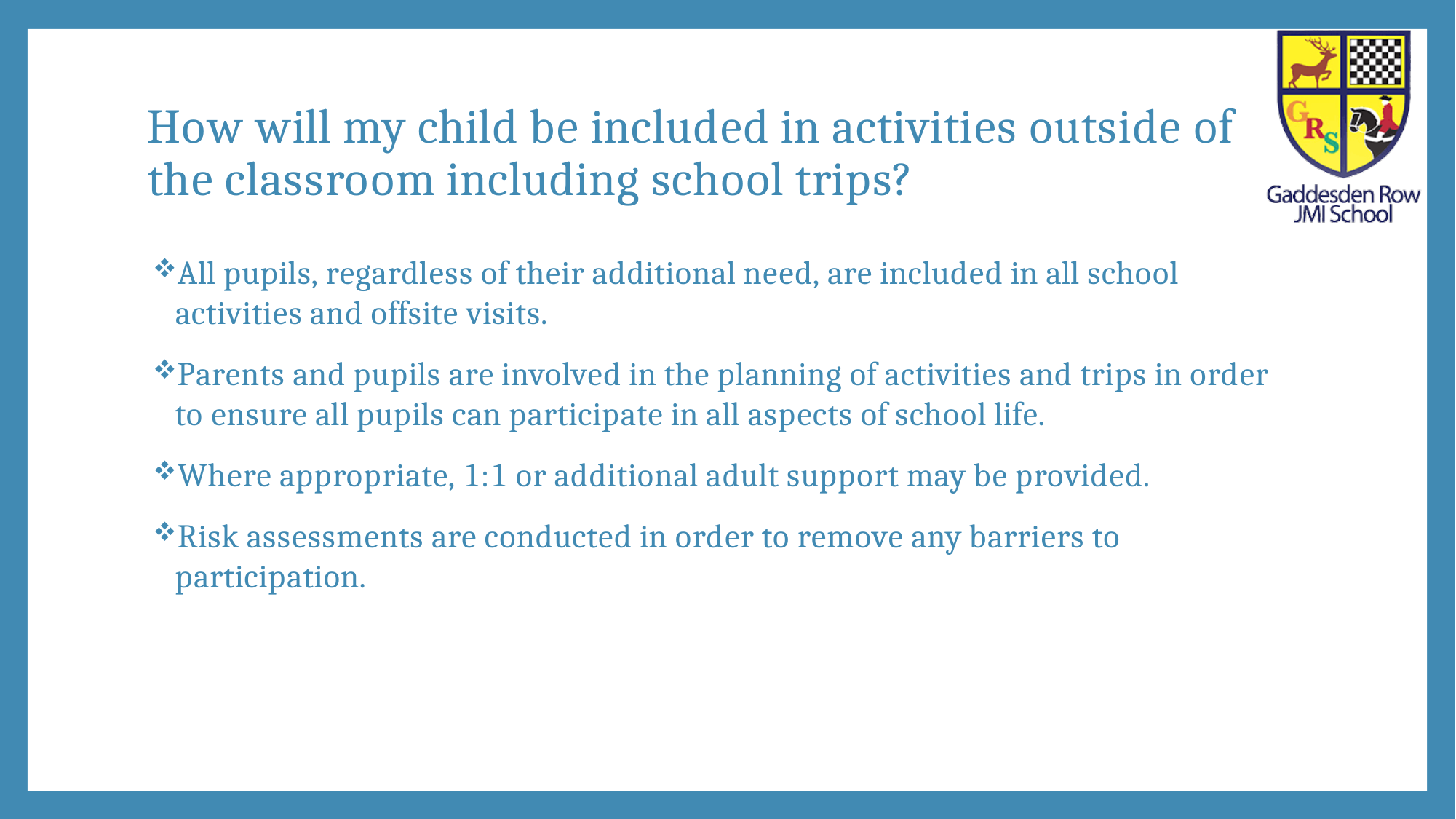

# How will my child be included in activities outside of the classroom including school trips?
All pupils, regardless of their additional need, are included in all school activities and offsite visits.
Parents and pupils are involved in the planning of activities and trips in order to ensure all pupils can participate in all aspects of school life.
Where appropriate, 1:1 or additional adult support may be provided.
Risk assessments are conducted in order to remove any barriers to participation.